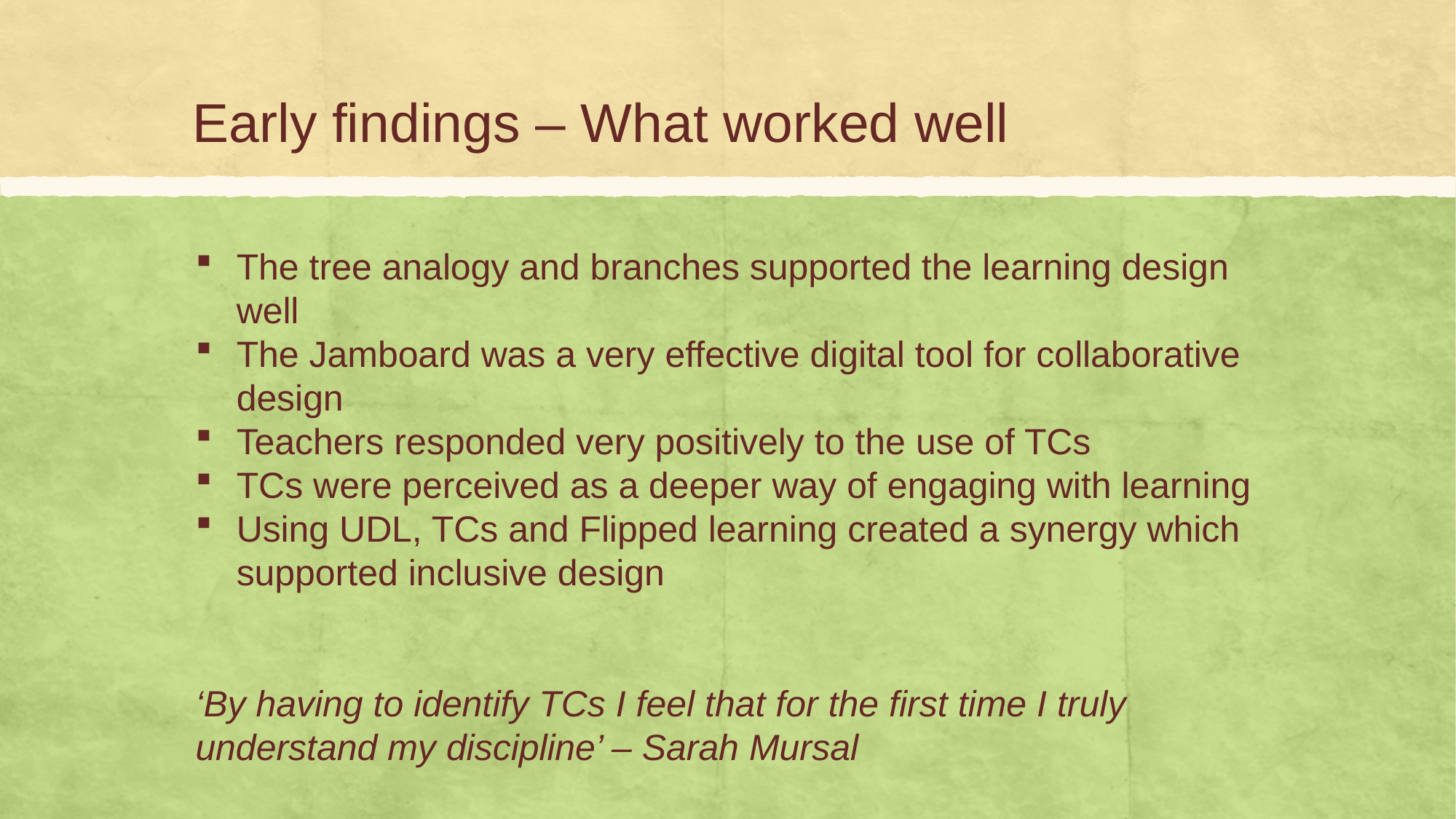

# Early findings – What worked well

The tree analogy and branches supported the learning design well
The Jamboard was a very effective digital tool for collaborative design
Teachers responded very positively to the use of TCs
TCs were perceived as a deeper way of engaging with learning
Using UDL, TCs and Flipped learning created a synergy which supported inclusive design

‘By having to identify TCs I feel that for the first time I truly understand my discipline’ – Sarah Mursal